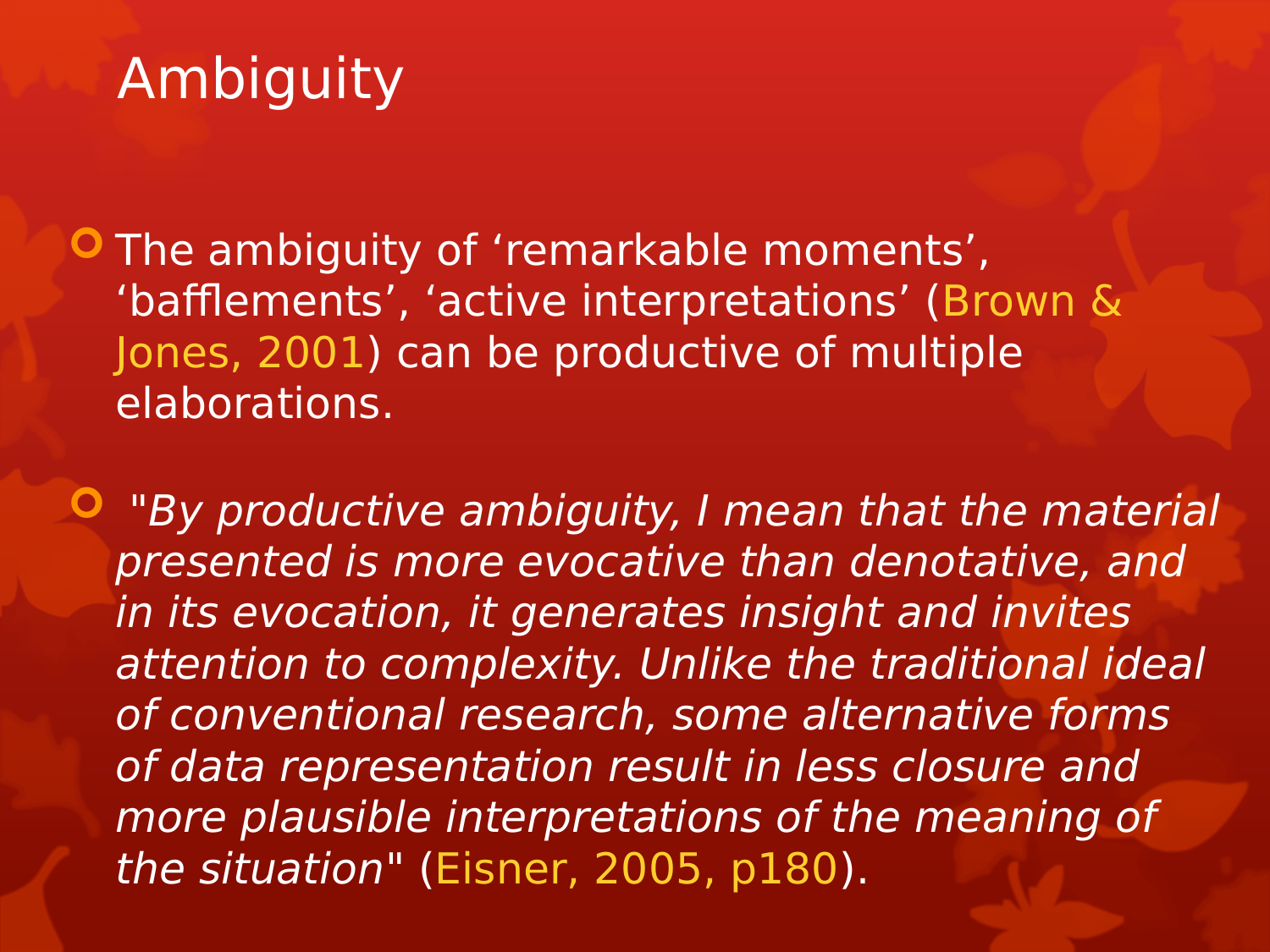

# Ambiguity
The ambiguity of ‘remarkable moments’, ‘bafflements’, ‘active interpretations’ (Brown & Jones, 2001) can be productive of multiple elaborations.

 "By productive ambiguity, I mean that the material presented is more evocative than denotative, and in its evocation, it generates insight and invites attention to complexity. Unlike the traditional ideal of conventional research, some alternative forms of data representation result in less closure and more plausible interpretations of the meaning of the situation" (Eisner, 2005, p180).